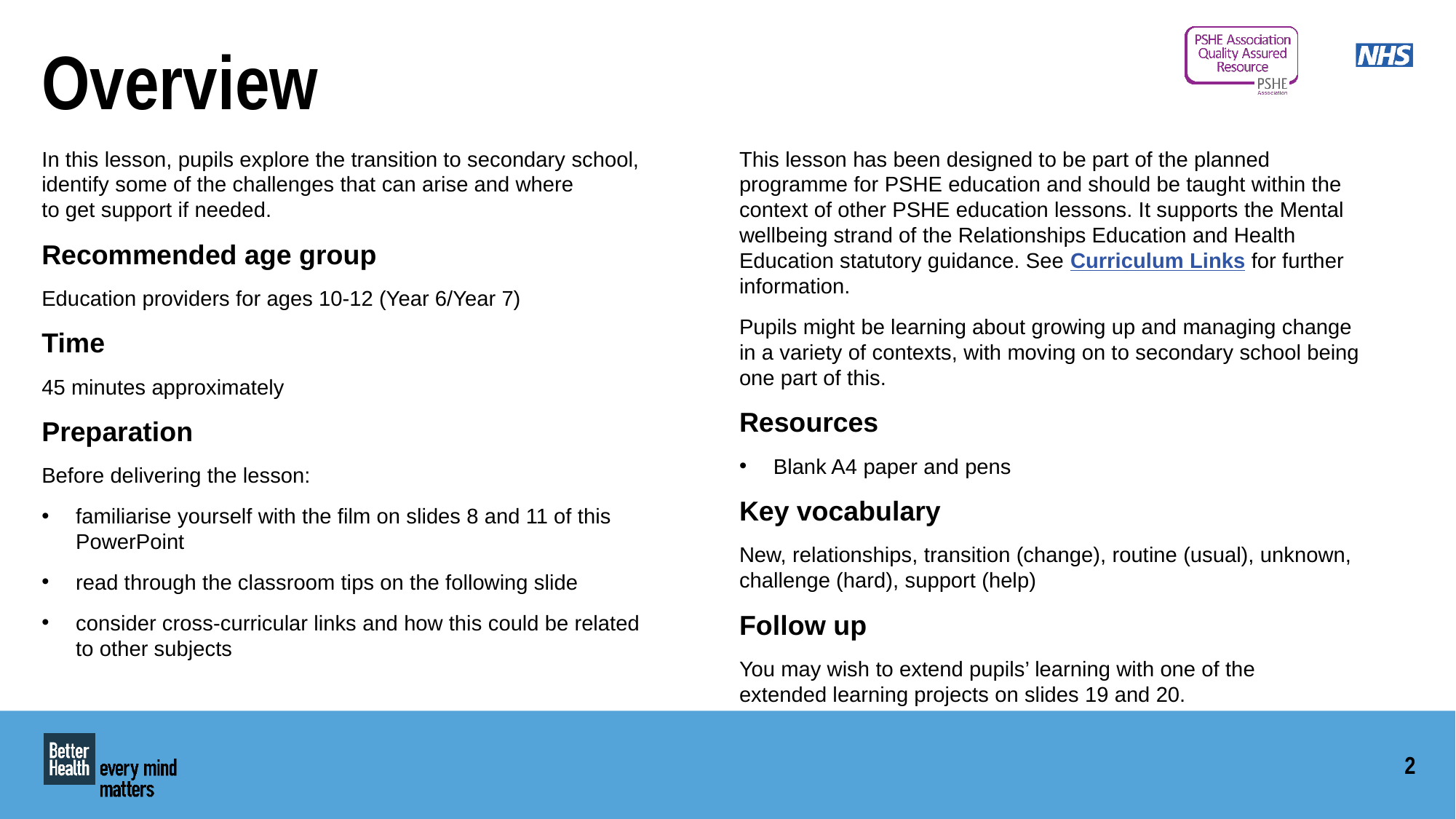

Overview
In this lesson, pupils explore the transition to secondary school, identify some of the challenges that can arise and where
to get support if needed.
Recommended age group
Education providers for ages 10-12 (Year 6/Year 7)
Time
45 minutes approximately
Preparation
Before delivering the lesson:
familiarise yourself with the film on slides 8 and 11 of this PowerPoint
read through the classroom tips on the following slide
consider cross-curricular links and how this could be related
to other subjects

This lesson has been designed to be part of the planned programme for PSHE education and should be taught within the context of other PSHE education lessons. It supports the Mental wellbeing strand of the Relationships Education and Health Education statutory guidance. See Curriculum Links for further information.
Pupils might be learning about growing up and managing change in a variety of contexts, with moving on to secondary school being one part of this.
Resources
Blank A4 paper and pens
Key vocabulary
New, relationships, transition (change), routine (usual), unknown,
challenge (hard), support (help)
Follow up
You may wish to extend pupils’ learning with one of the
extended learning projects on slides 19 and 20.